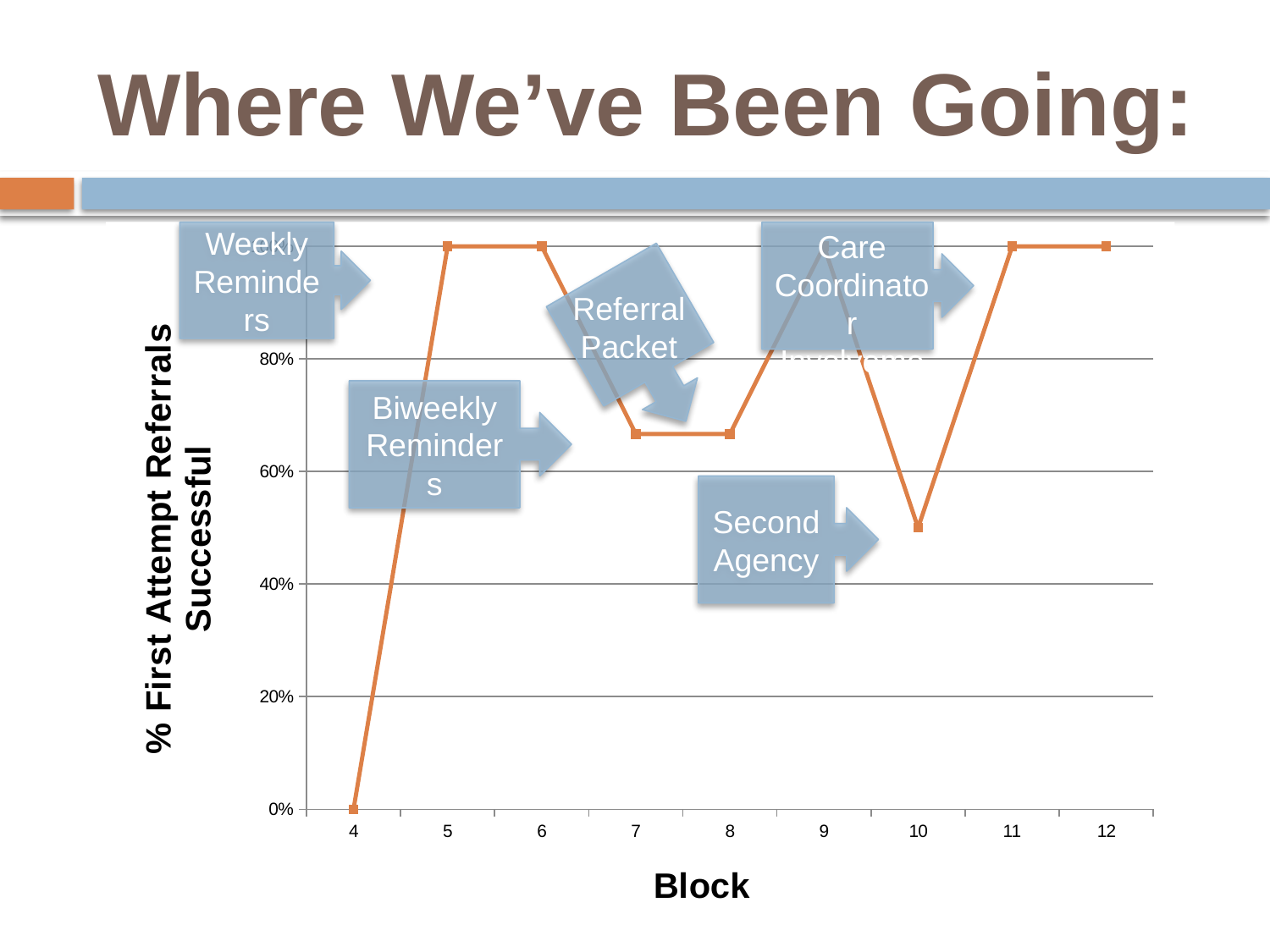

# Where We’ve Been Going:

Care Coordinator Involvement

### Chart

| Category |  |
|---|---|
| 4 | 0.0 |
| 5 | 1.0 |
| 6 | 1.0 |
| 7 | 0.666666666666667 |
| 8 | 0.666666666666667 |
| 9 | 1.0 |
| 10 | 0.5 |
| 11 | 1.0 |
| 12 | 1.0 |
Weekly Reminders
Referral
Packet

Biweekly Reminders
Second Agency